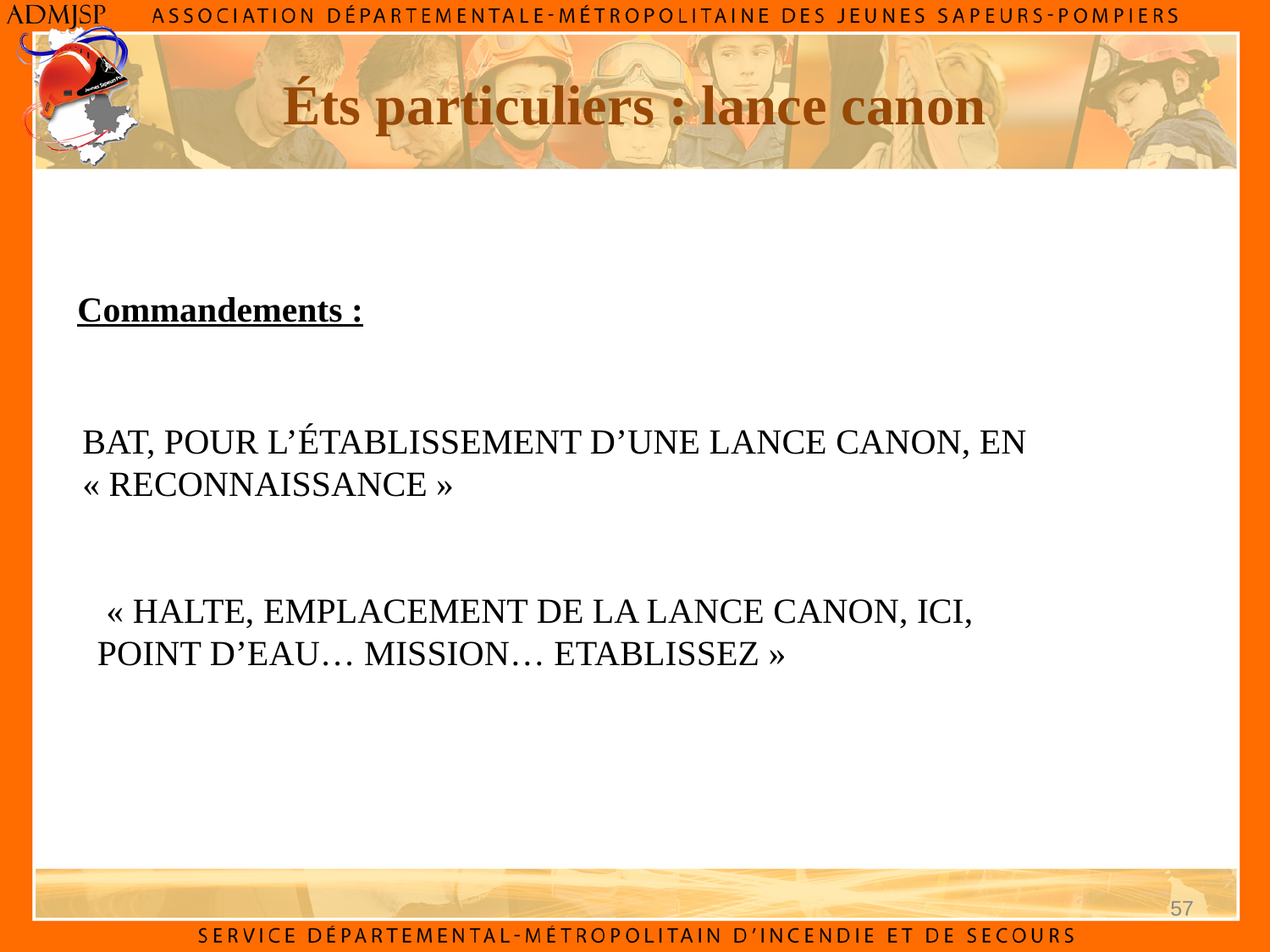

Éts particuliers : lance canon
Commandements :
BAT, POUR L’ÉTABLISSEMENT D’UNE LANCE CANON, EN « RECONNAISSANCE »
 « HALTE, EMPLACEMENT DE LA LANCE CANON, ICI,  POINT D’EAU… MISSION… ETABLISSEZ »
57